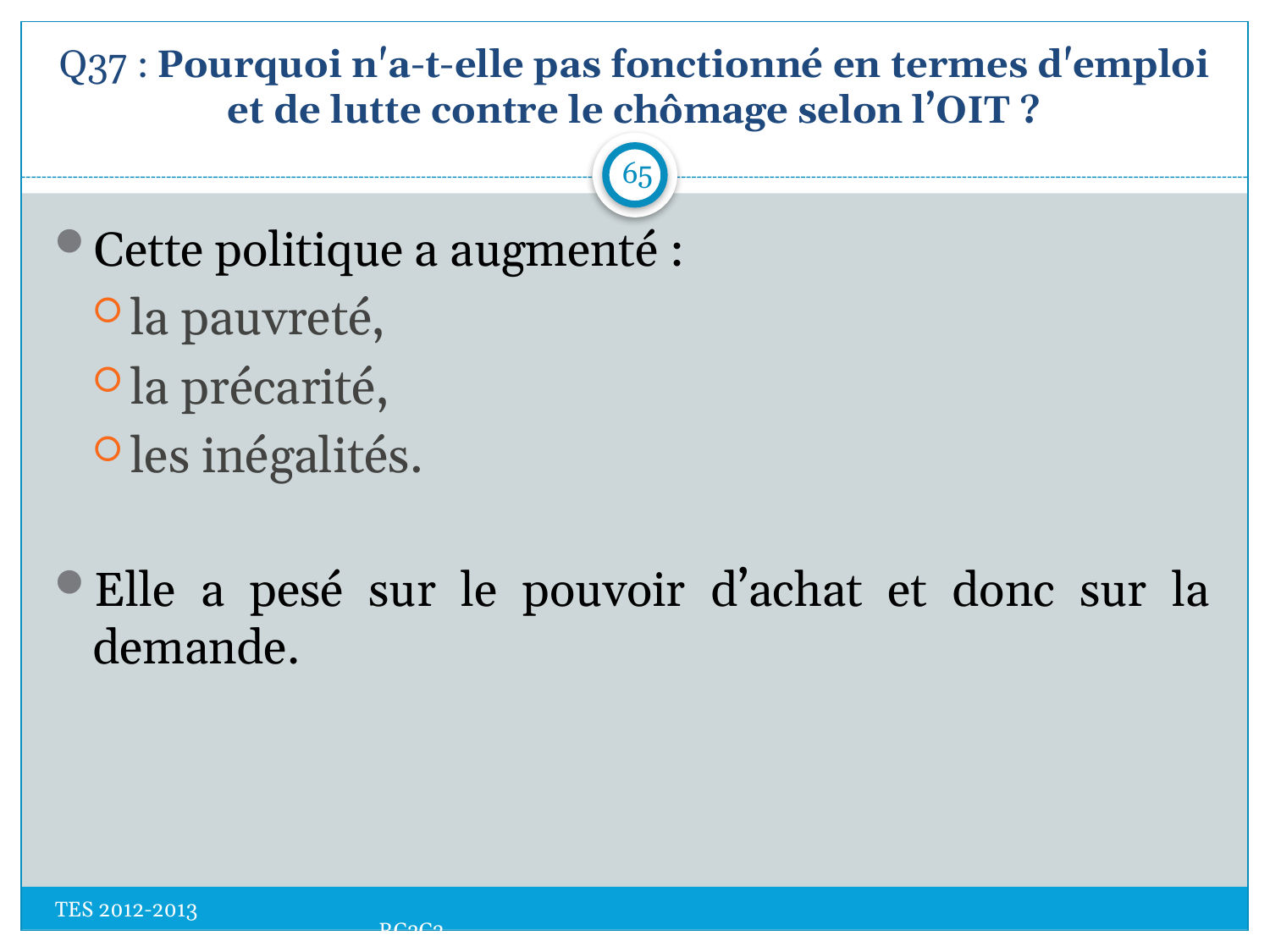

# Q37 : Pourquoi n'a-t-elle pas fonctionné en termes d'emploi et de lutte contre le chômage selon l’OIT ?
65
Cette politique a augmenté :
la pauvreté,
la précarité,
les inégalités.

Elle a pesé sur le pouvoir d’achat et donc sur la demande.

TES 2012-2013                                                                                                                                RC2C2